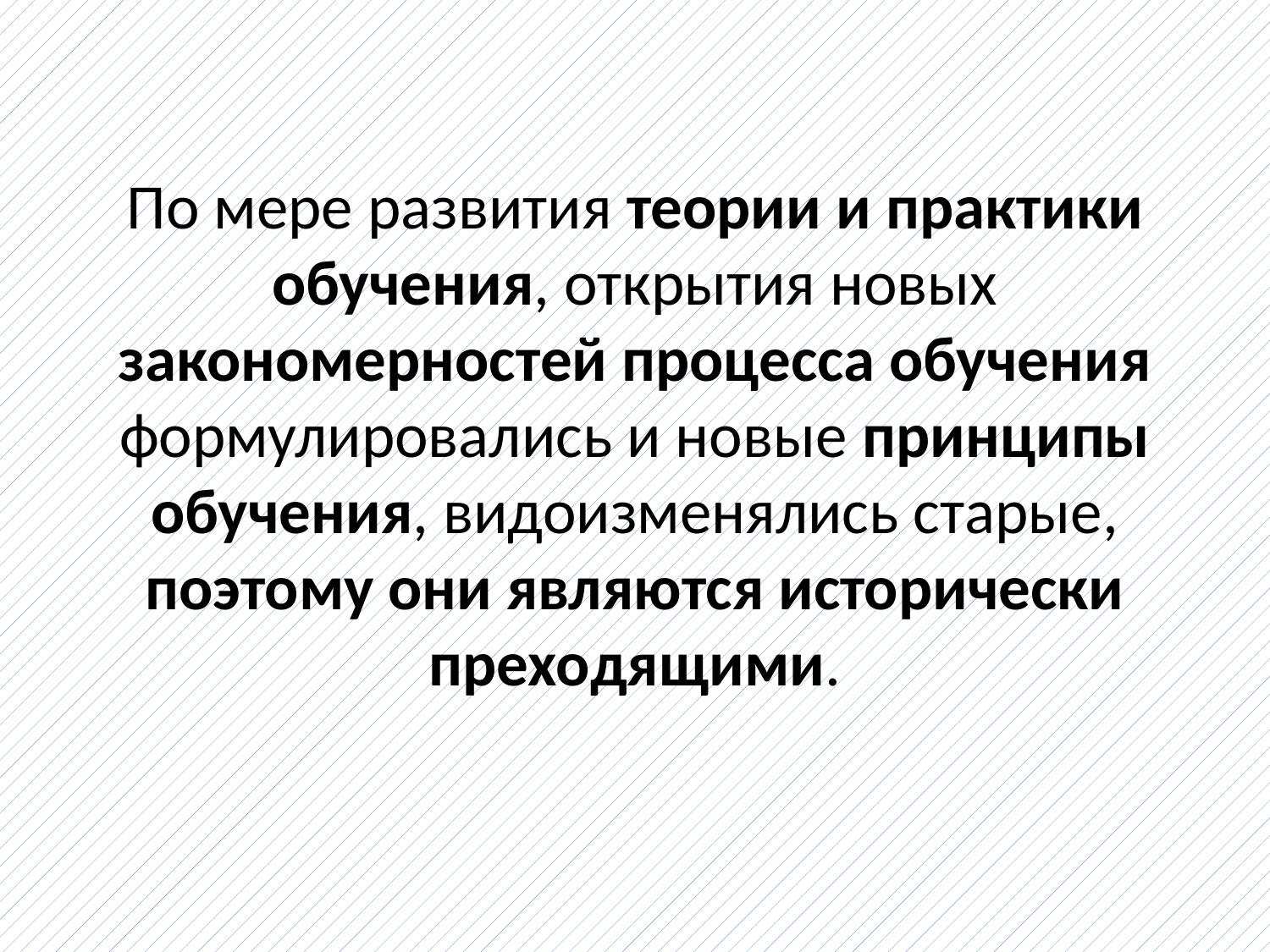

# По мере развития теории и практики обучения, открытия новых закономерностей процесса обучения формулировались и новые принципы обучения, видоизменялись старые, поэтому они являются исторически преходящими.